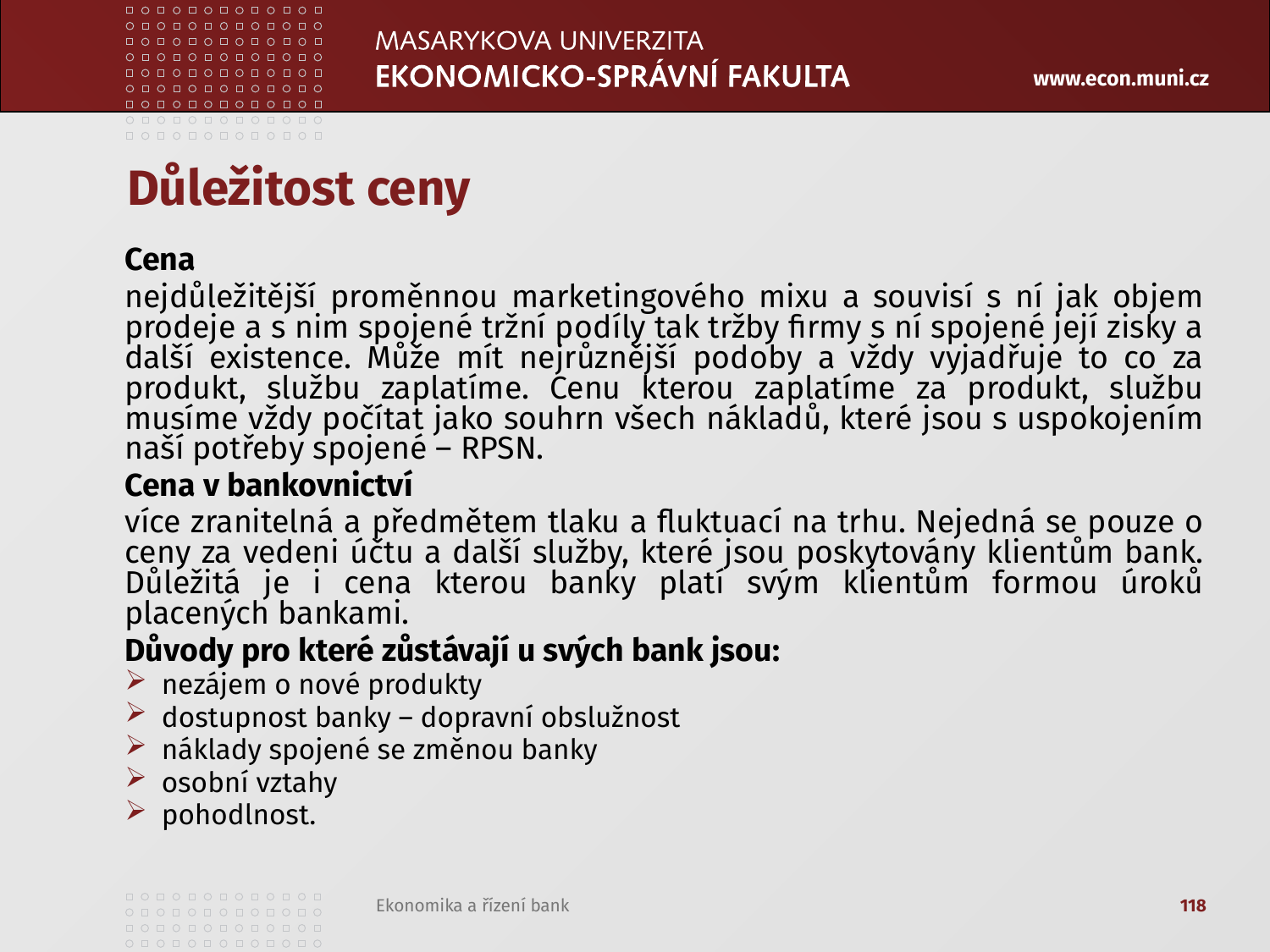

# Důležitost ceny
Cena
nejdůležitější proměnnou marketingového mixu a souvisí s ní jak objem prodeje a s nim spojené tržní podíly tak tržby firmy s ní spojené její zisky a další existence. Může mít nejrůznější podoby a vždy vyjadřuje to co za produkt, službu zaplatíme. Cenu kterou zaplatíme za produkt, službu musíme vždy počítat jako souhrn všech nákladů, které jsou s uspokojením naší potřeby spojené – RPSN.
Cena v bankovnictví
více zranitelná a předmětem tlaku a fluktuací na trhu. Nejedná se pouze o ceny za vedeni účtu a další služby, které jsou poskytovány klientům bank. Důležitá je i cena kterou banky platí svým klientům formou úroků placených bankami.
Důvody pro které zůstávají u svých bank jsou:
nezájem o nové produkty
dostupnost banky – dopravní obslužnost
náklady spojené se změnou banky
osobní vztahy
pohodlnost.
118
Ekonomika a řízení bank